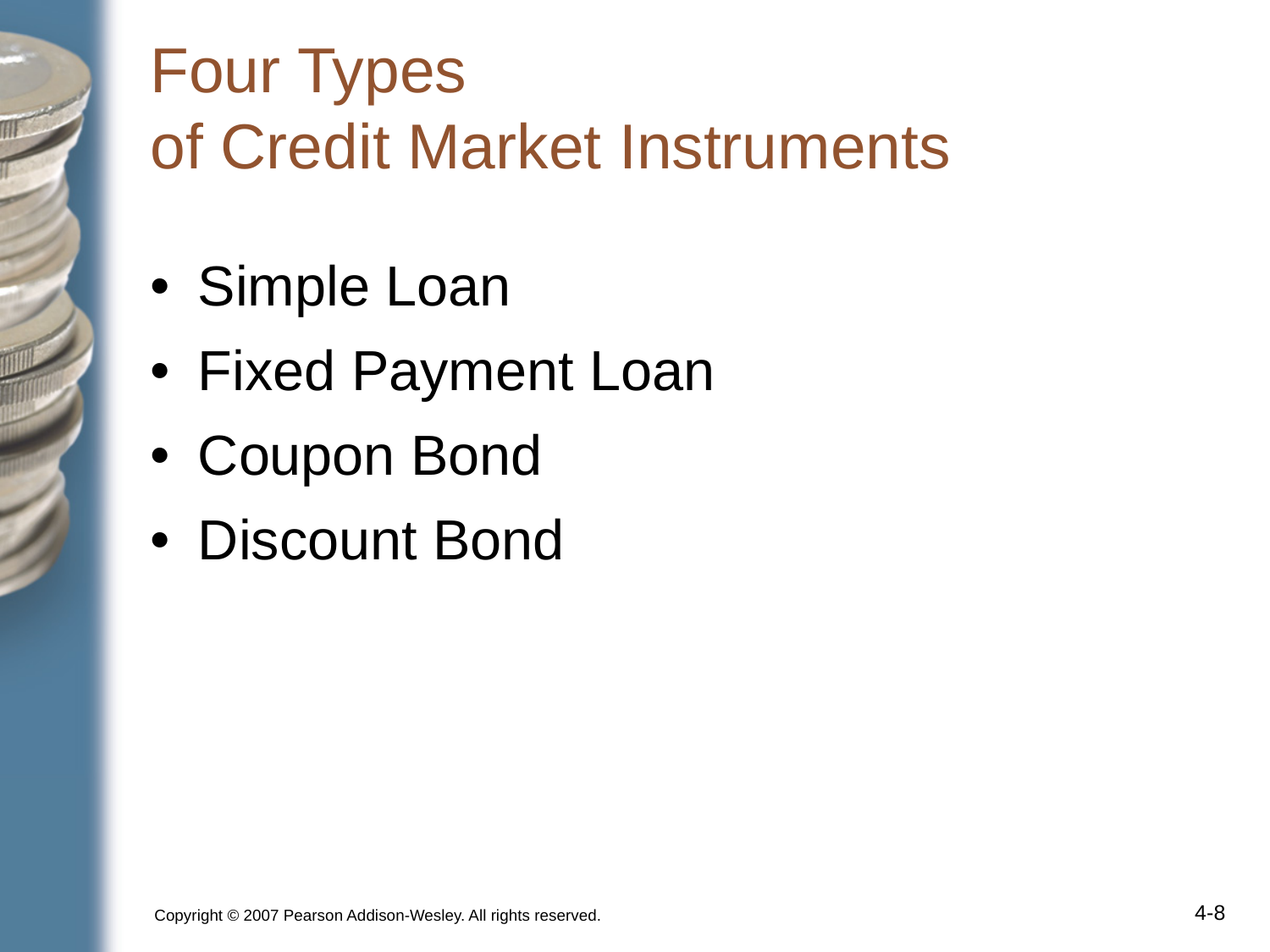

# Four Types of Credit Market Instruments
Simple Loan
Fixed Payment Loan
Coupon Bond
Discount Bond
Copyright © 2007 Pearson Addison-Wesley. All rights reserved.
4-8